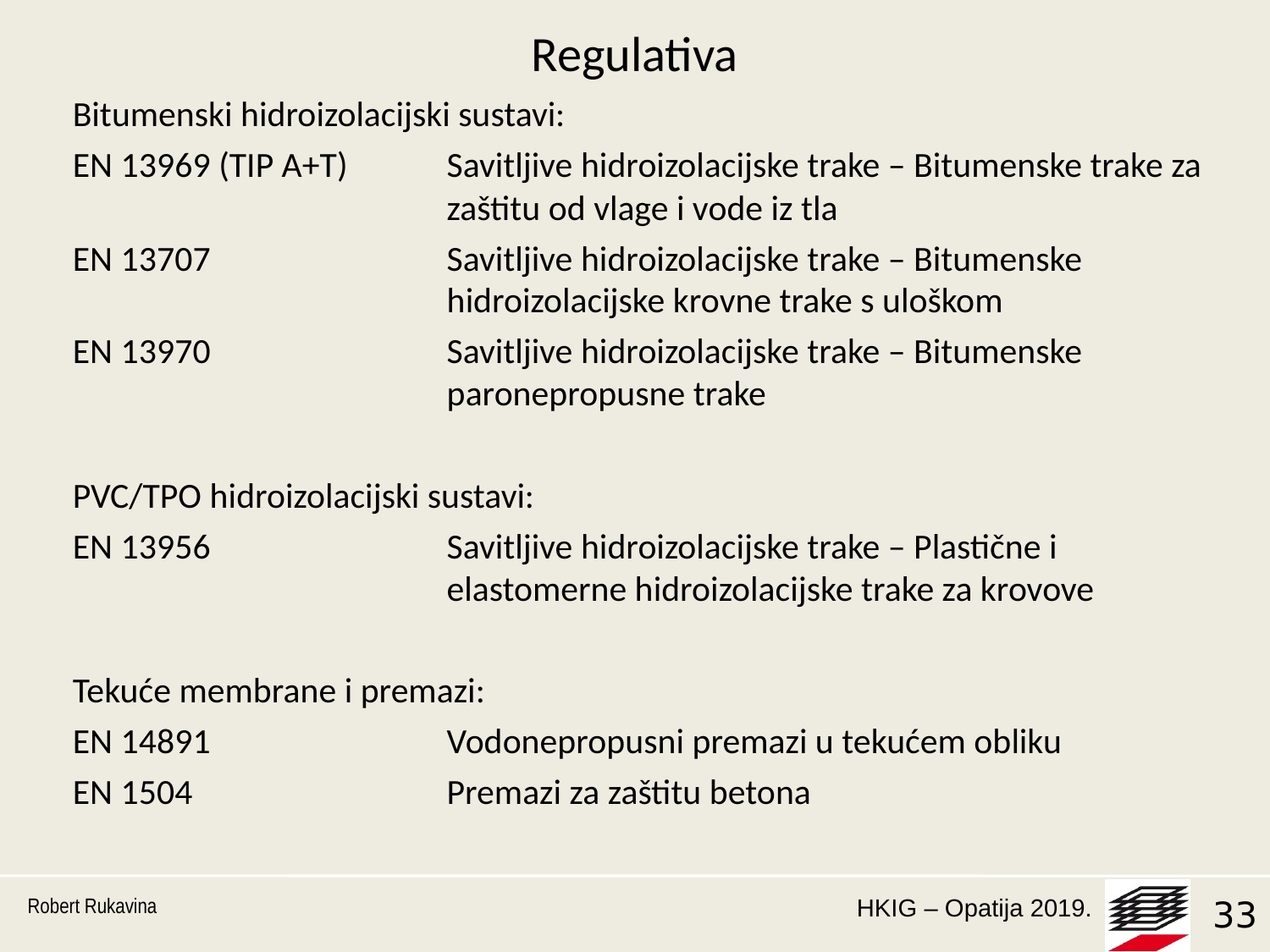

# Regulativa
Bitumenski hidroizolacijski sustavi:
EN 13969 (TIP A+T)	Savitljive hidroizolacijske trake – Bitumenske trake za zaštitu od vlage i vode iz tla
EN 13707	Savitljive hidroizolacijske trake – Bitumenske hidroizolacijske krovne trake s uloškom
EN 13970	Savitljive hidroizolacijske trake – Bitumenske paronepropusne trake

PVC/TPO hidroizolacijski sustavi:
EN 13956	Savitljive hidroizolacijske trake – Plastične i elastomerne hidroizolacijske trake za krovove

Tekuće membrane i premazi:
EN 14891	Vodonepropusni premazi u tekućem obliku
EN 1504	Premazi za zaštitu betona

Robert Rukavina
33